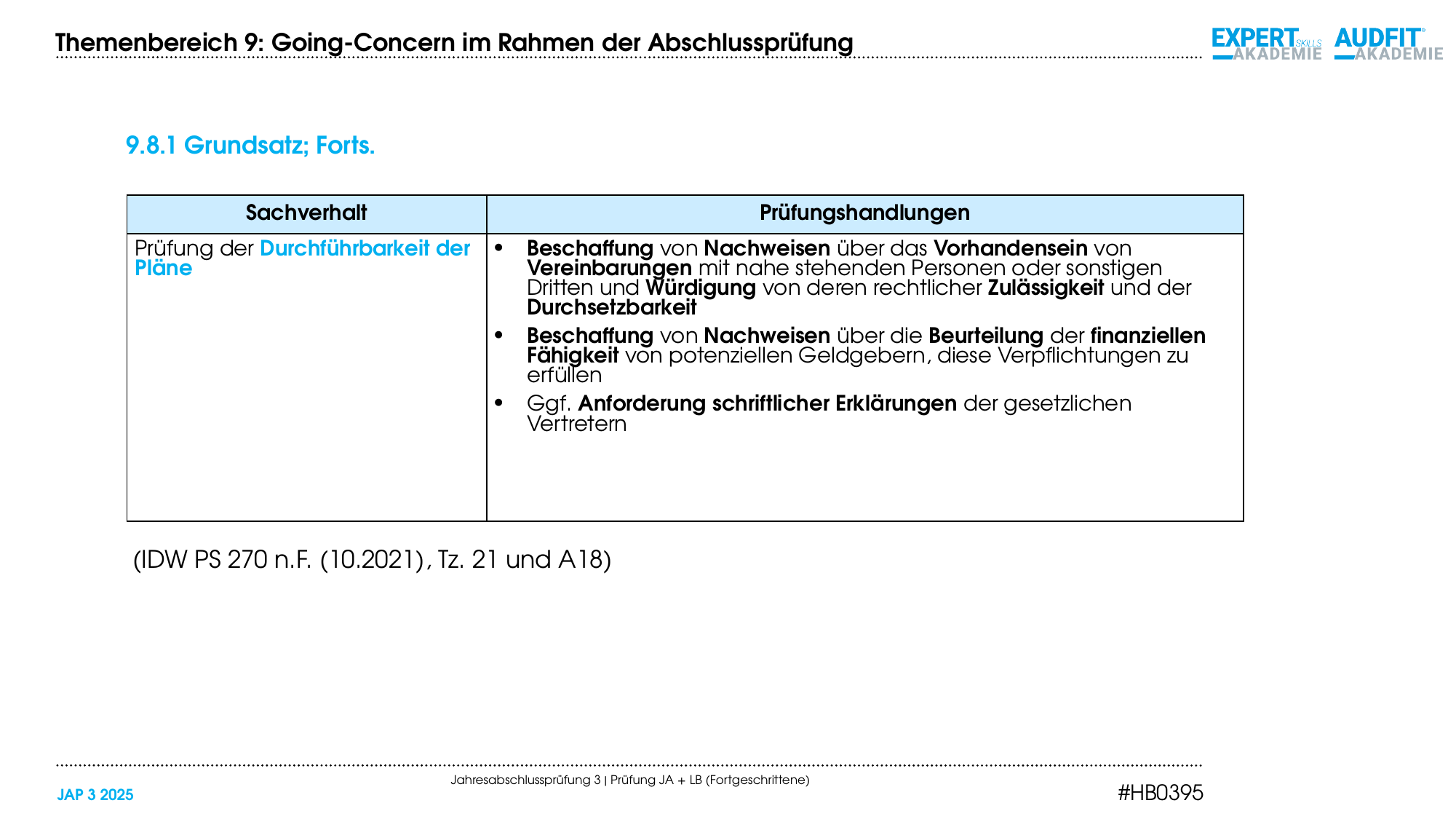

Themenbereich 9: Going-Concern im Rahmen der Abschlussprüfung
9.8.1 Grundsatz; Forts.
| Sachverhalt | Prüfungshandlungen |
| --- | --- |
| Prüfung der Durchführbarkeit der Pläne | Beschaffung von Nachweisen über das Vorhandensein von Vereinbarungen mit nahe stehenden Personen oder sonstigen Dritten und Würdigung von deren rechtlicher Zulässigkeit und der Durchsetzbarkeit Beschaffung von Nachweisen über die Beurteilung der finanziellen Fähigkeit von potenziellen Geldgebern, diese Verpflichtungen zu erfüllen Ggf. Anforderung schriftlicher Erklärungen der gesetzlichen Vertretern |
(IDW PS 270 n.F. (10.2021), Tz. 21 und A18)